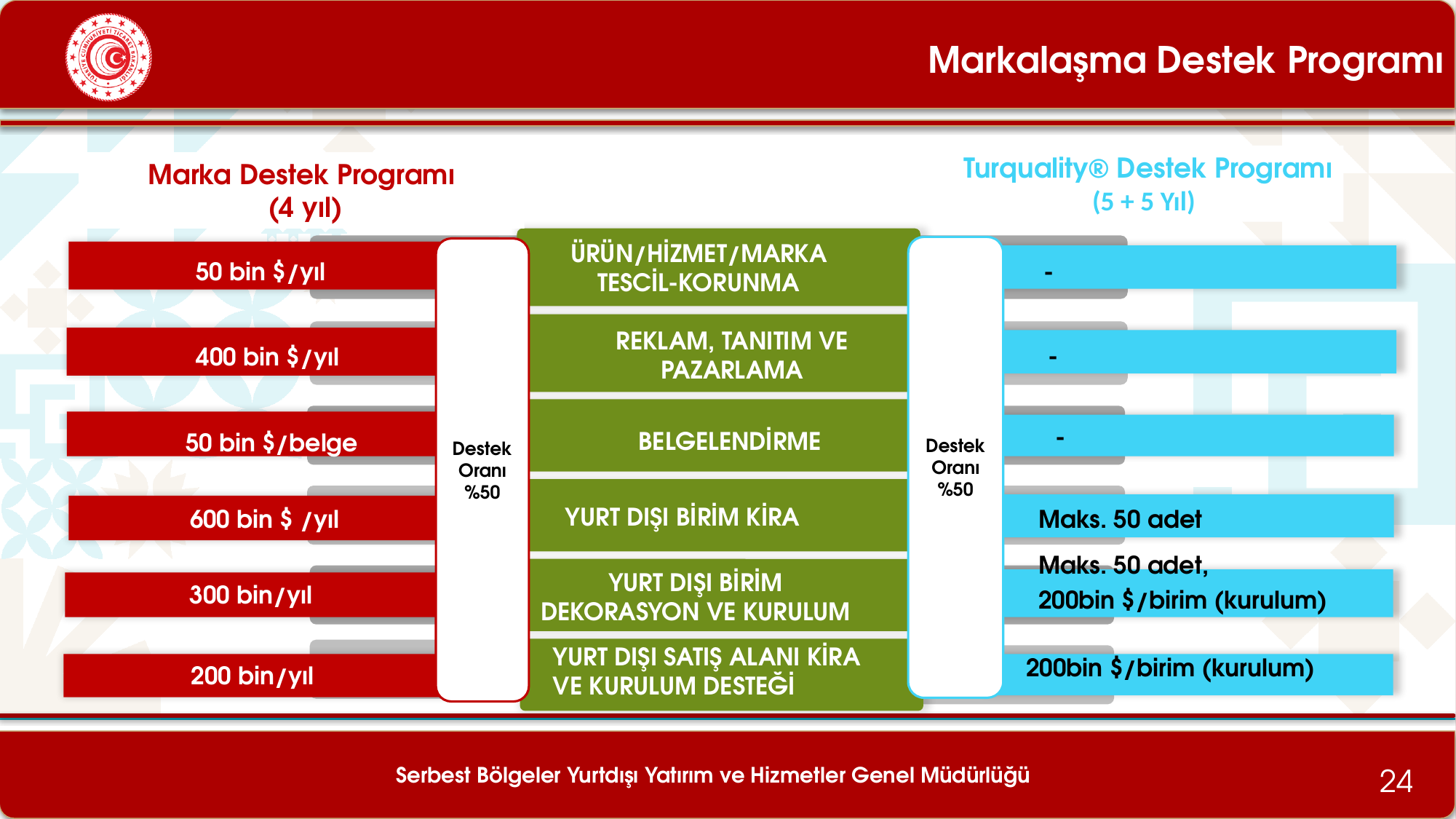

# Markalaşma Destek Programı
Turquality® Destek Programı
 (5 + 5 Yıl))
Marka Destek Programı
 (4 yıl)

Destek
Oranı
%50
ÜRÜN/HİZMET/MARKA TESCİL-KORUNMA
ÜRÜN/HİZMET/MARKA TESCİL-KORUNMA
Destek
Oranı
%50

-
50 bin $/yıl

50 bin $/yıl
REKLAM, TANITIM VE PAZARLAMA
-
400 bin $/yıl

-
BELGELENDİRME

50 bin $/belge
600 bin $ /yıl

YURT DIŞI BİRİM KİRA
Maks. 50 adet

YURT DIŞI BİRİM DEKORASYON VE KURULUM
Maks. 50 adet,
200bin $/birim (kurulum)

300 bin/yıl
YURT DIŞI SATIŞ ALANI KİRA VE KURULUM DESTEĞİ

200bin $/birim (kurulum)

200 bin/yıl
Serbest Bölgeler Yurtdışı Yatırım ve Hizmetler Genel Müdürlüğü
24